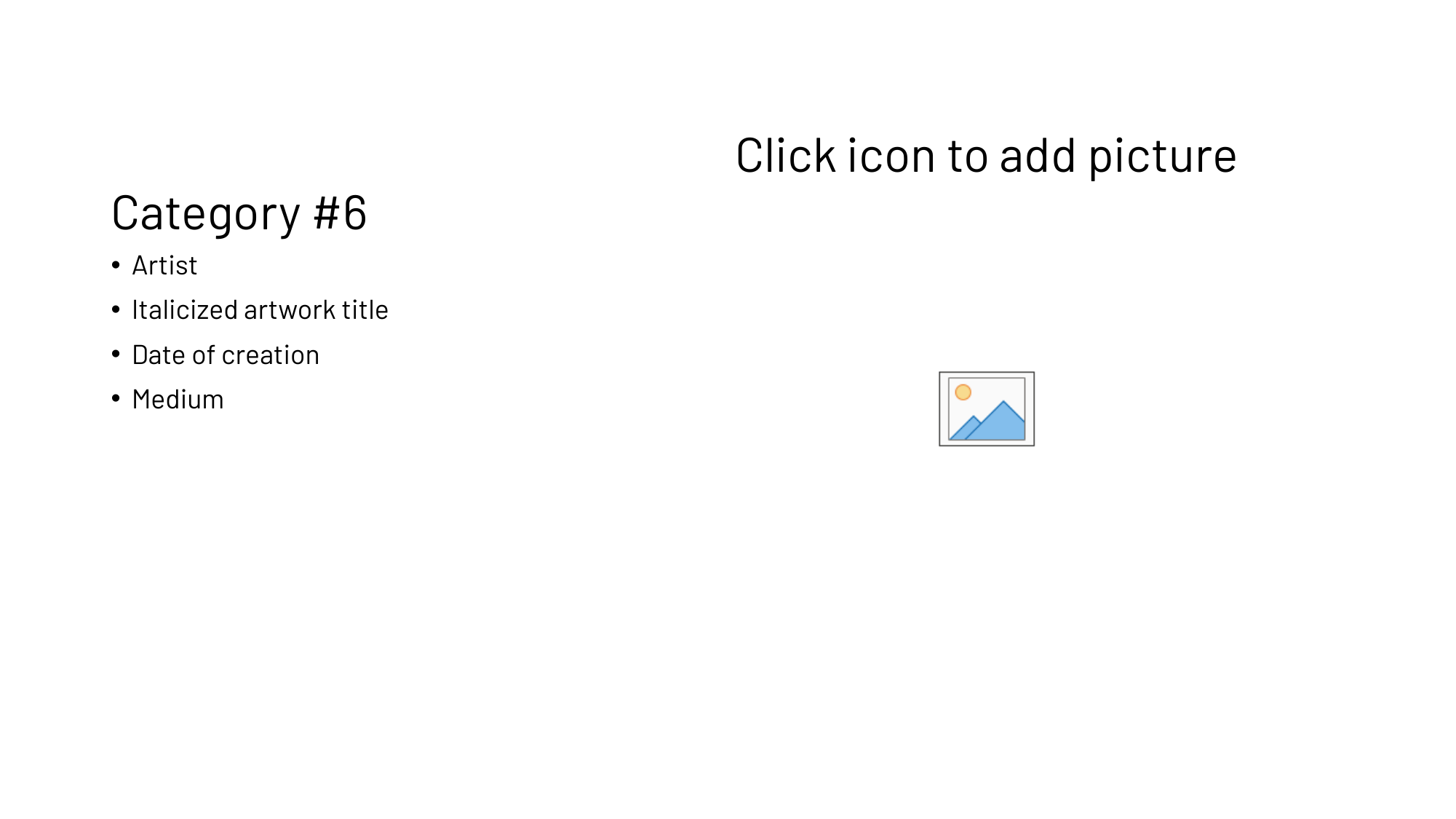

# Category #6

Artist
Italicized artwork title
Date of creation
Medium